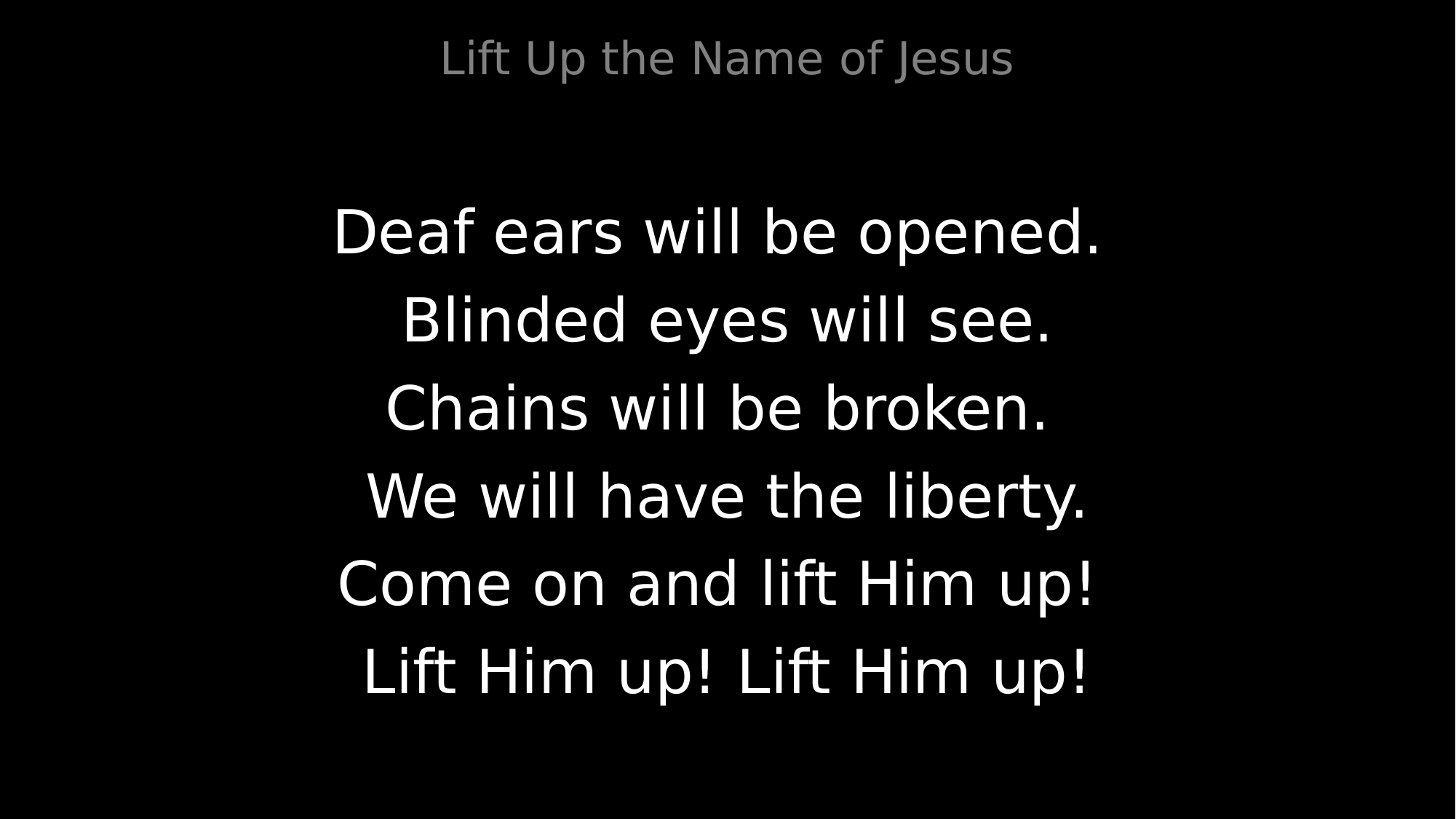

Lift Up the Name of Jesus
Deaf ears will be opened.
Blinded eyes will see.
Chains will be broken.
We will have the liberty.
Come on and lift Him up!
Lift Him up! Lift Him up!